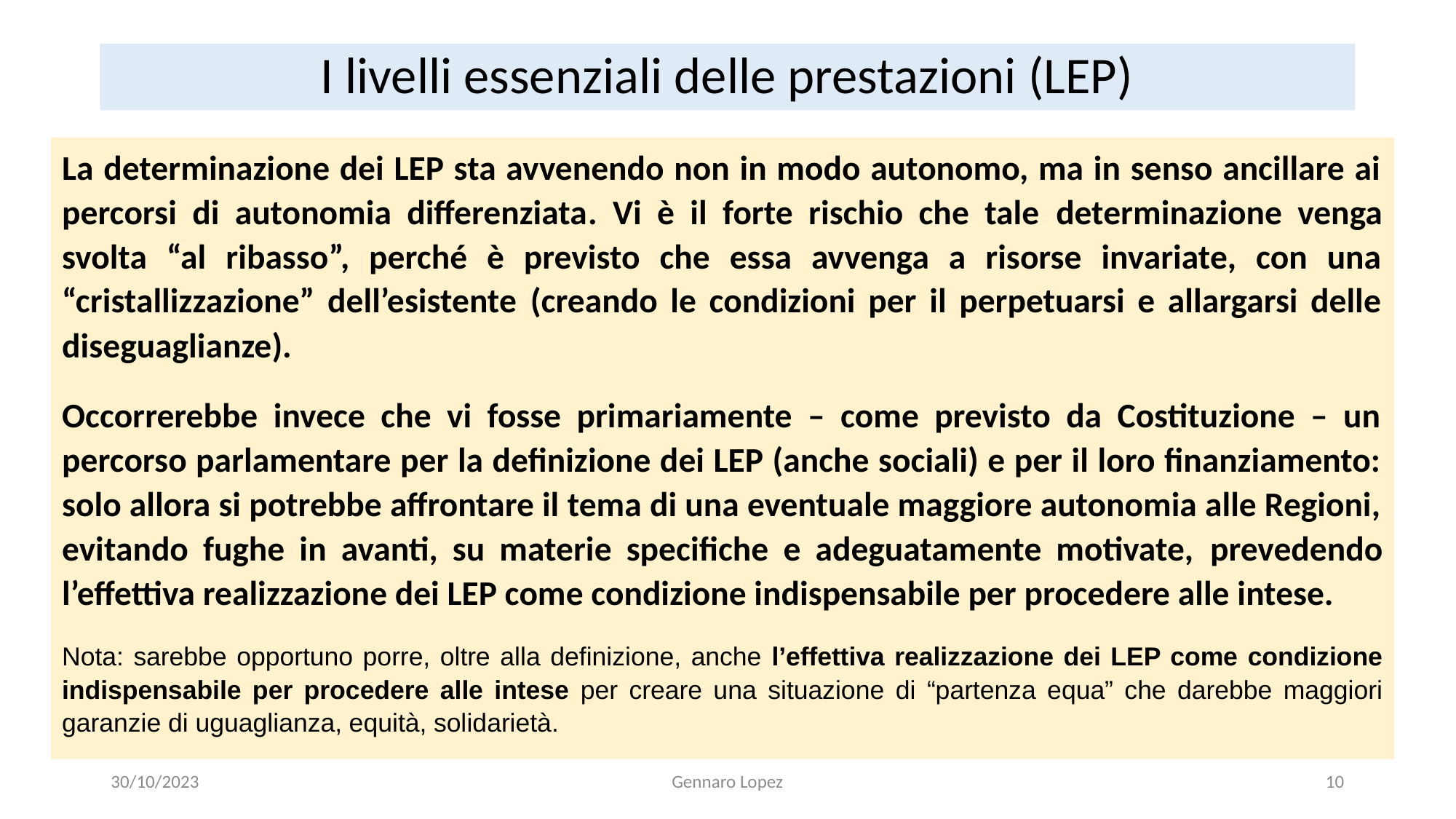

# I livelli essenziali delle prestazioni (LEP)
La determinazione dei LEP sta avvenendo non in modo autonomo, ma in senso ancillare ai percorsi di autonomia differenziata. Vi è il forte rischio che tale determinazione venga svolta “al ribasso”, perché è previsto che essa avvenga a risorse invariate, con una “cristallizzazione” dell’esistente (creando le condizioni per il perpetuarsi e allargarsi delle diseguaglianze).
Occorrerebbe invece che vi fosse primariamente – come previsto da Costituzione – un percorso parlamentare per la definizione dei LEP (anche sociali) e per il loro finanziamento: solo allora si potrebbe affrontare il tema di una eventuale maggiore autonomia alle Regioni, evitando fughe in avanti, su materie specifiche e adeguatamente motivate, prevedendo l’effettiva realizzazione dei LEP come condizione indispensabile per procedere alle intese.
Nota: sarebbe opportuno porre, oltre alla definizione, anche l’effettiva realizzazione dei LEP come condizione indispensabile per procedere alle intese per creare una situazione di “partenza equa” che darebbe maggiori garanzie di uguaglianza, equità, solidarietà.

30/10/2023
Gennaro Lopez
10